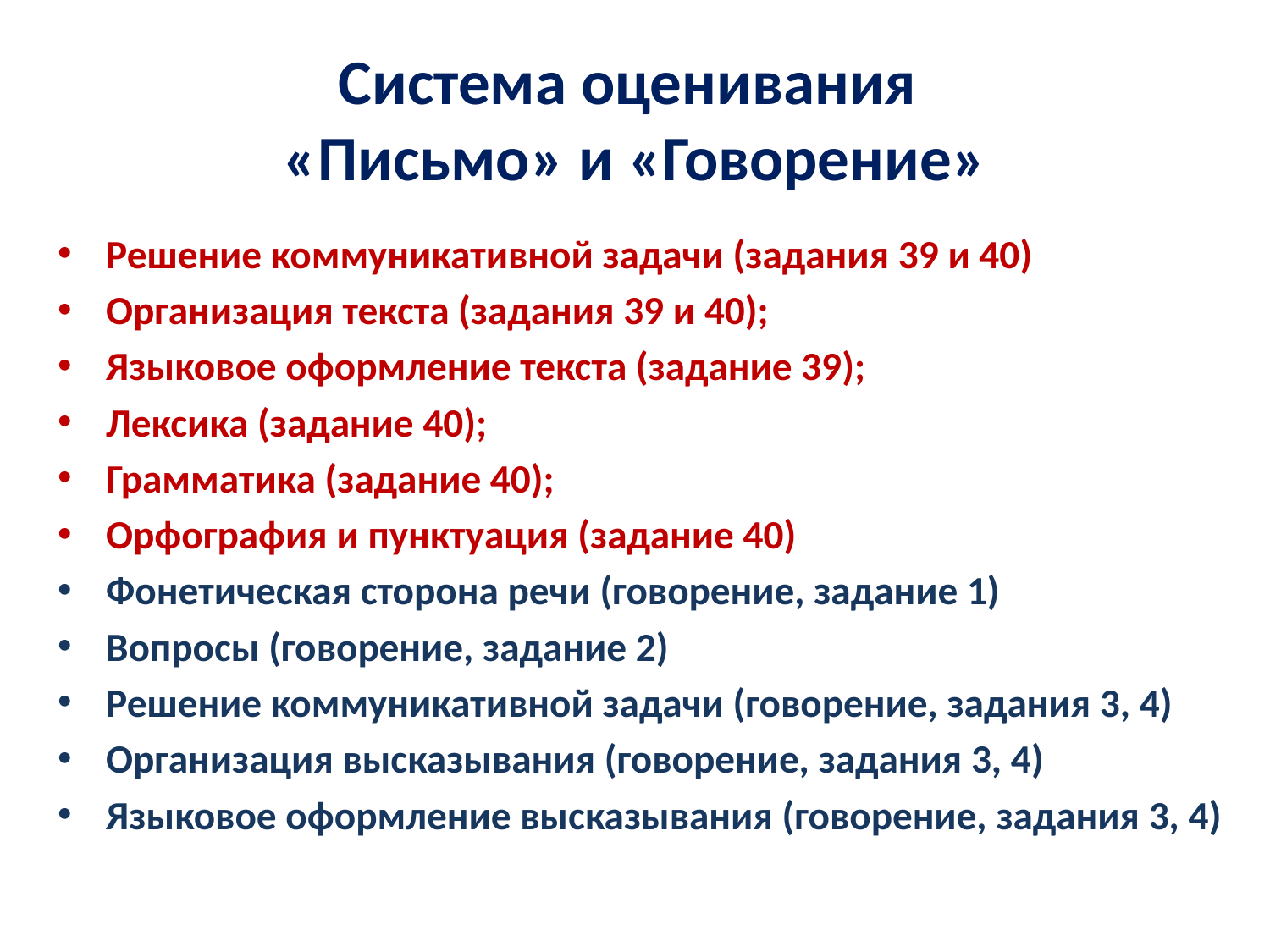

# Система оценивания «Письмо» и «Говорение»
Решение коммуникативной задачи (задания 39 и 40)
Организация текста (задания 39 и 40);
Языковое оформление текста (задание 39);
Лексика (задание 40);
Грамматика (задание 40);
Орфография и пунктуация (задание 40)
Фонетическая сторона речи (говорение, задание 1)
Вопросы (говорение, задание 2)
Решение коммуникативной задачи (говорение, задания 3, 4)
Организация высказывания (говорение, задания 3, 4)
Языковое оформление высказывания (говорение, задания 3, 4)